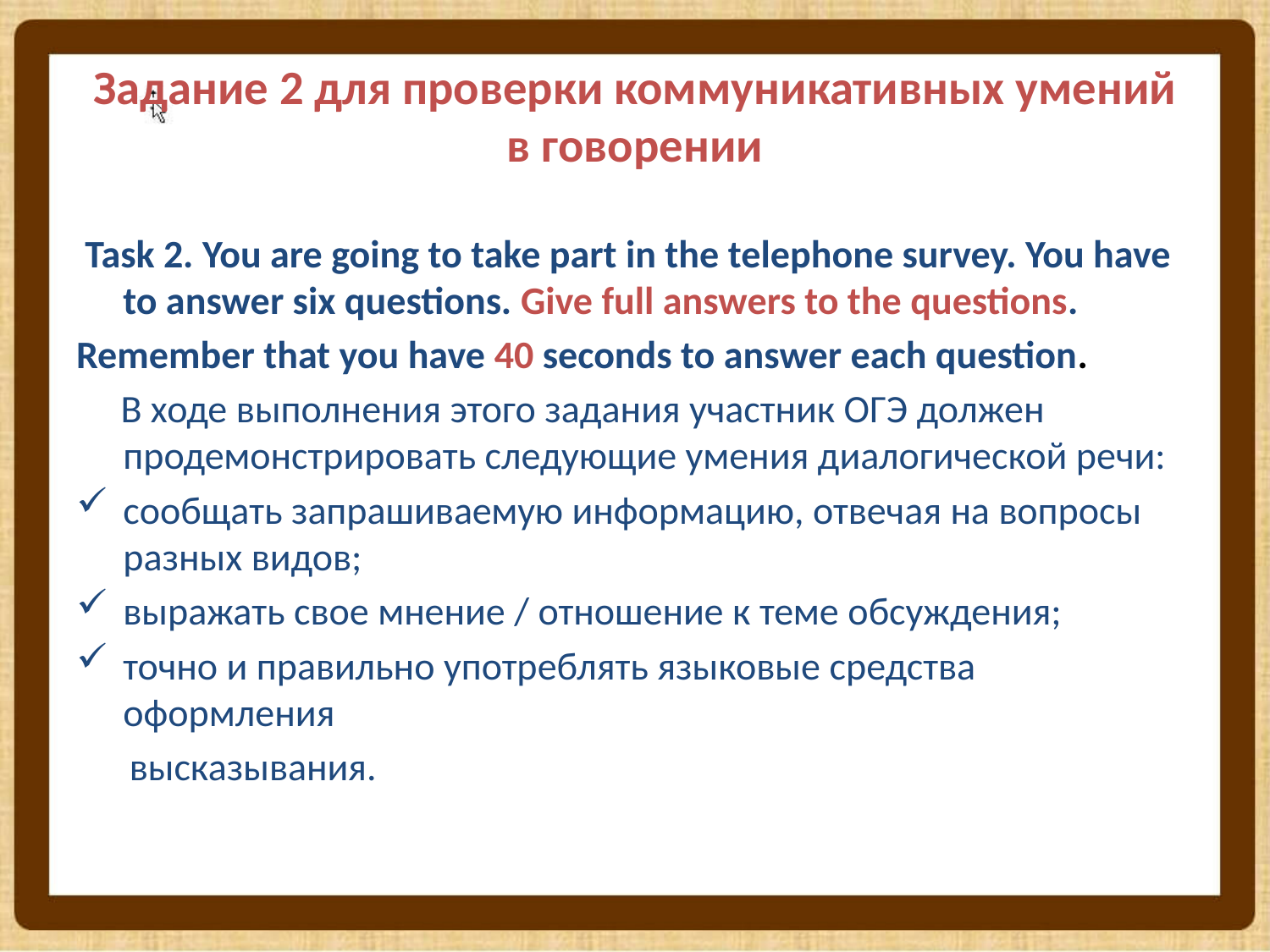

# Задание 2 для проверки коммуникативных умений в говорении
 Task 2. You are going to take part in the telephone survey. You have to answer six questions. Give full answers to the questions.
Remember that you have 40 seconds to answer each question.
     В ходе выполнения этого задания участник ОГЭ должен продемонстрировать следующие умения диалогической речи:
сообщать запрашиваемую информацию, отвечая на вопросы разных видов;
выражать свое мнение / отношение к теме обсуждения;
точно и правильно употреблять языковые средства оформления
      высказывания.